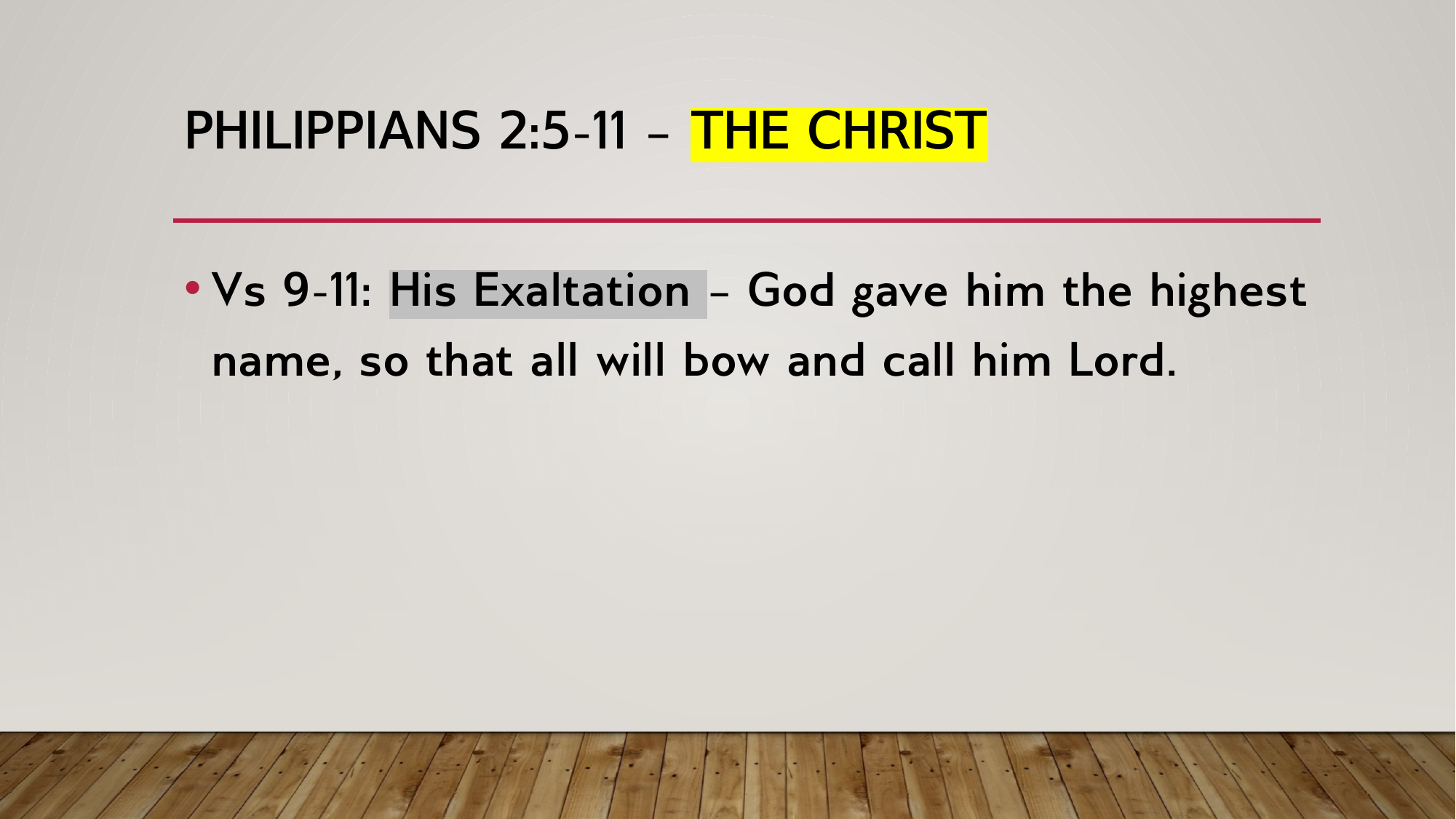

# Philippians 2:5-11 – THE Christ
Vs 9-11: His Exaltation – God gave him the highest name, so that all will bow and call him Lord.